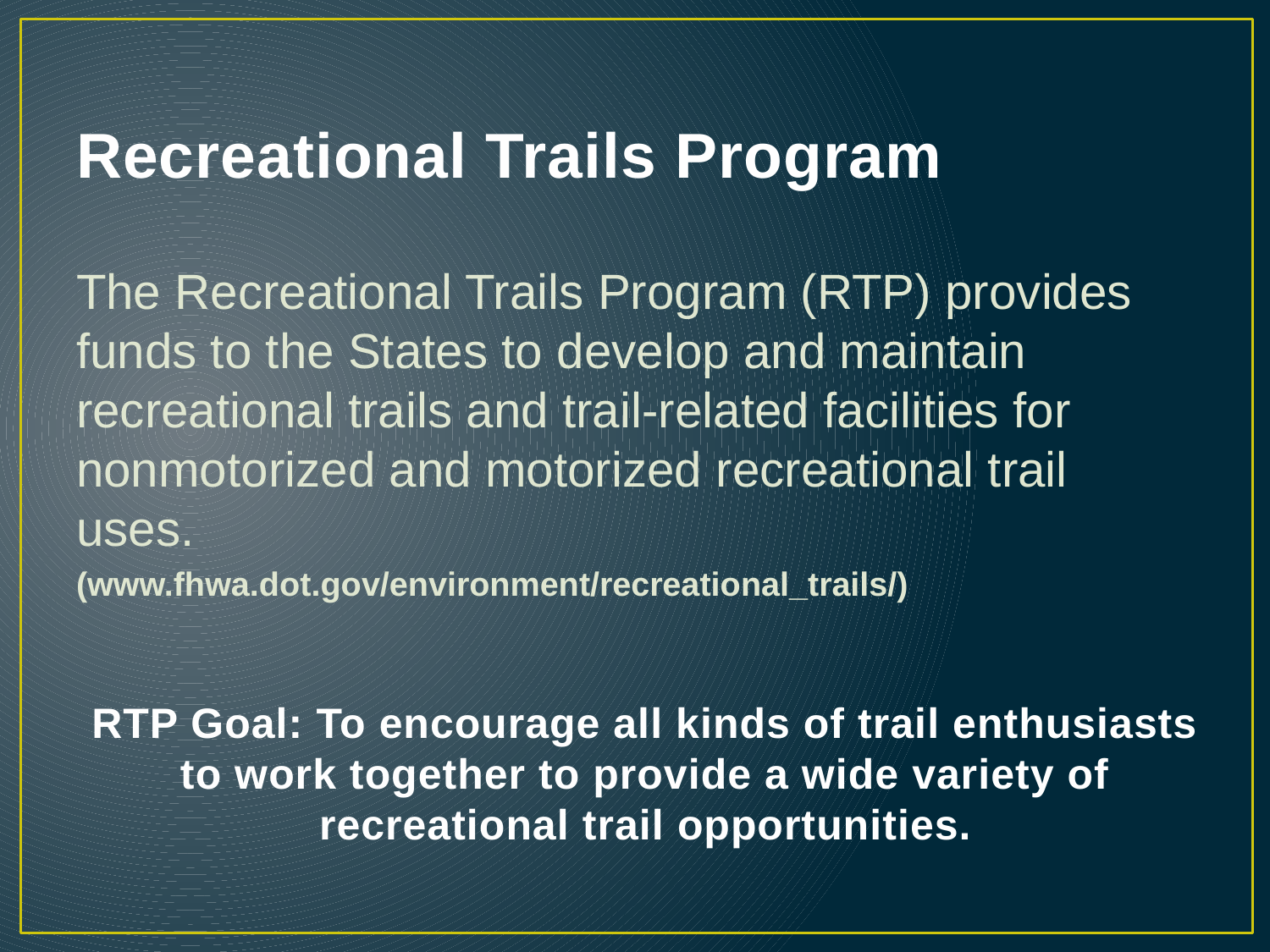

# Recreational Trails Program
The Recreational Trails Program (RTP) provides funds to the States to develop and maintain recreational trails and trail-related facilities for nonmotorized and motorized recreational trail uses.
(www.fhwa.dot.gov/environment/recreational_trails/)

RTP Goal: To encourage all kinds of trail enthusiasts to work together to provide a wide variety of recreational trail opportunities.